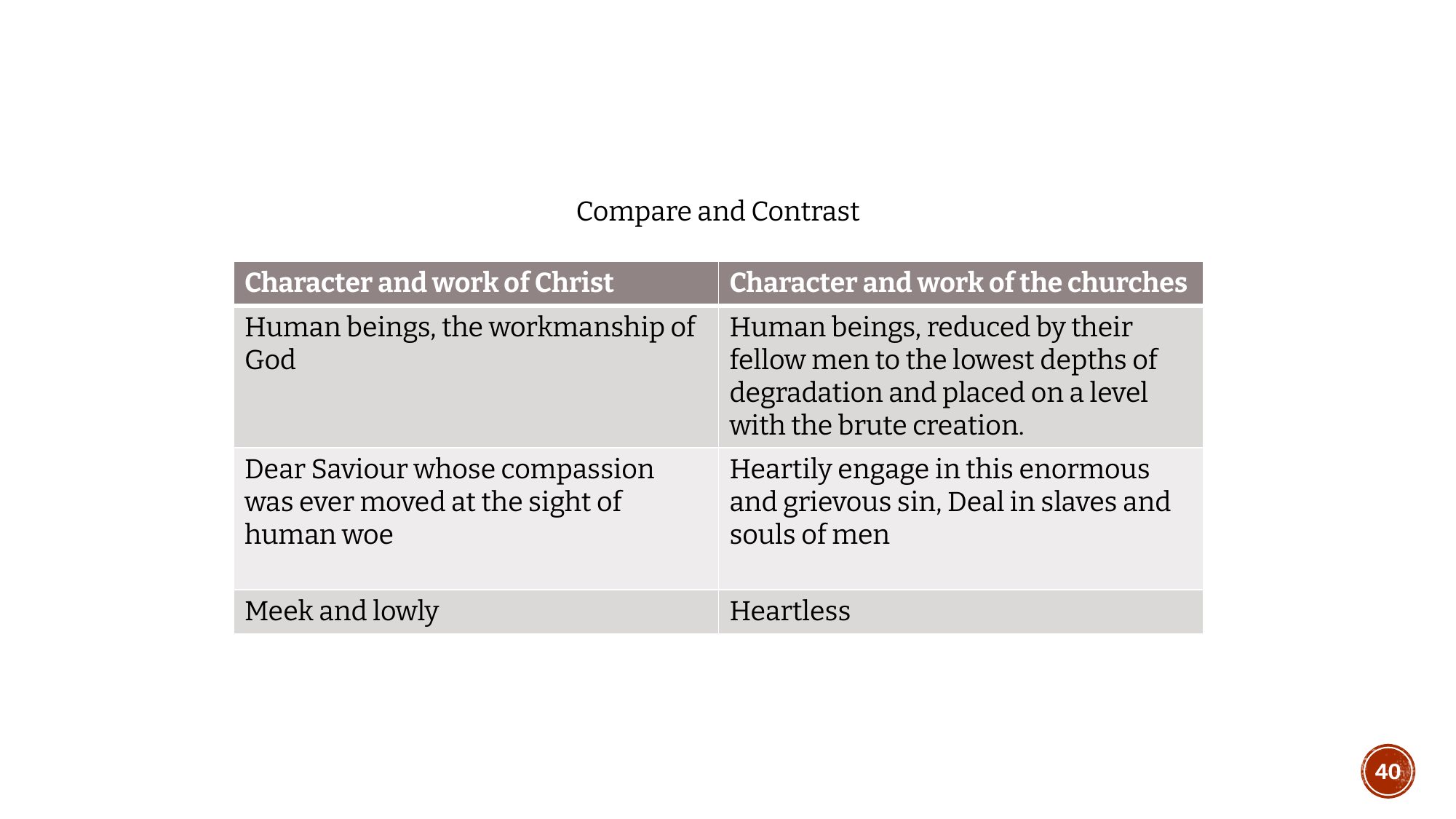

Compare and Contrast
| Character and work of Christ | Character and work of the churches |
| --- | --- |
| Human beings, the workmanship of God | Human beings, reduced by their fellow men to the lowest depths of degradation and placed on a level with the brute creation. |
| Dear Saviour whose compassion was ever moved at the sight of human woe | Heartily engage in this enormous and grievous sin, Deal in slaves and souls of men |
| Meek and lowly | Heartless |
40